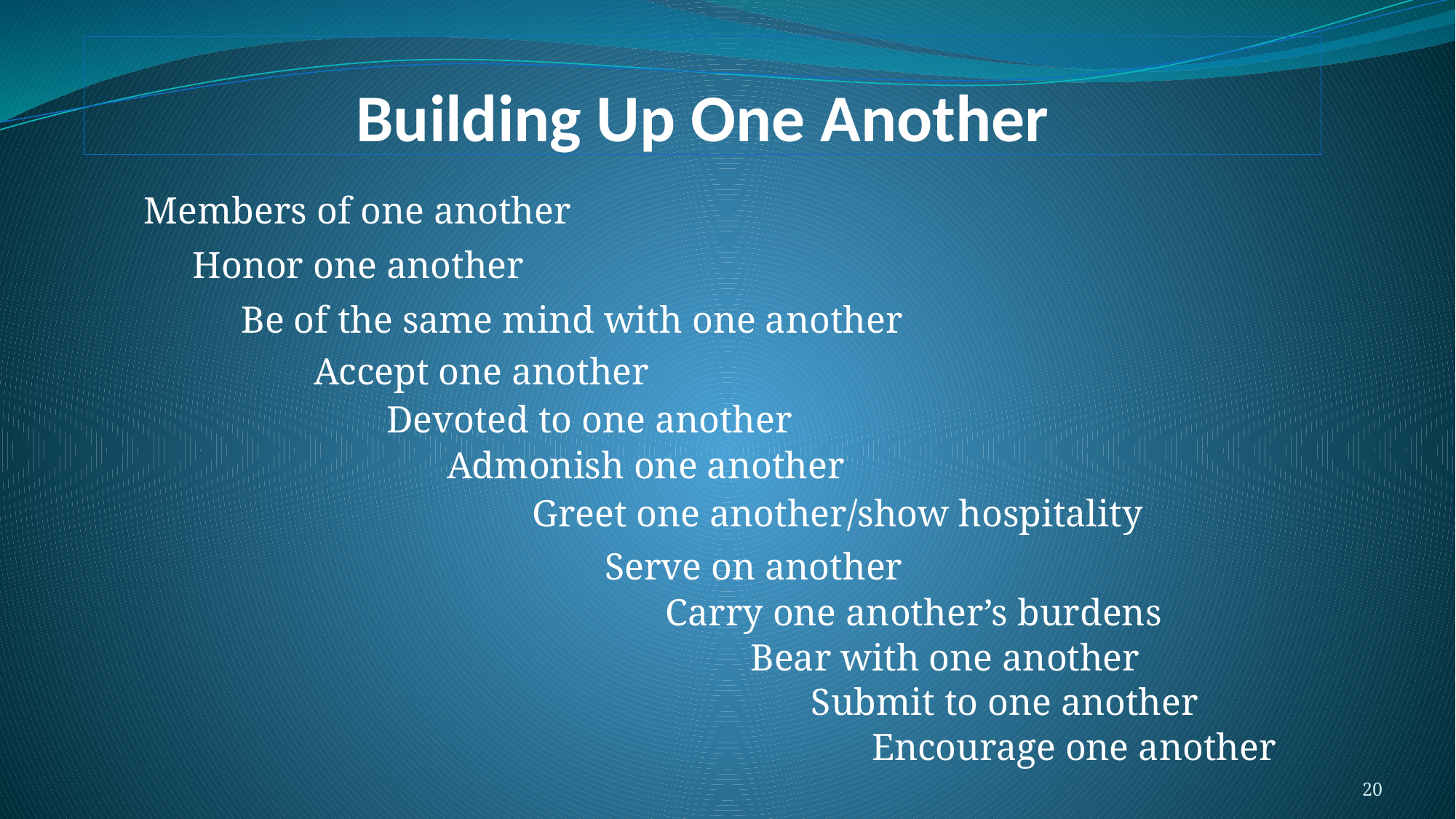

# Building Up One Another
Members of one another
Honor one another
Be of the same mind with one another
Accept one another
Devoted to one another
Admonish one another
Greet one another/show hospitality
Serve on another
Carry one another’s burdens
Bear with one another
Submit to one another
Encourage one another
20